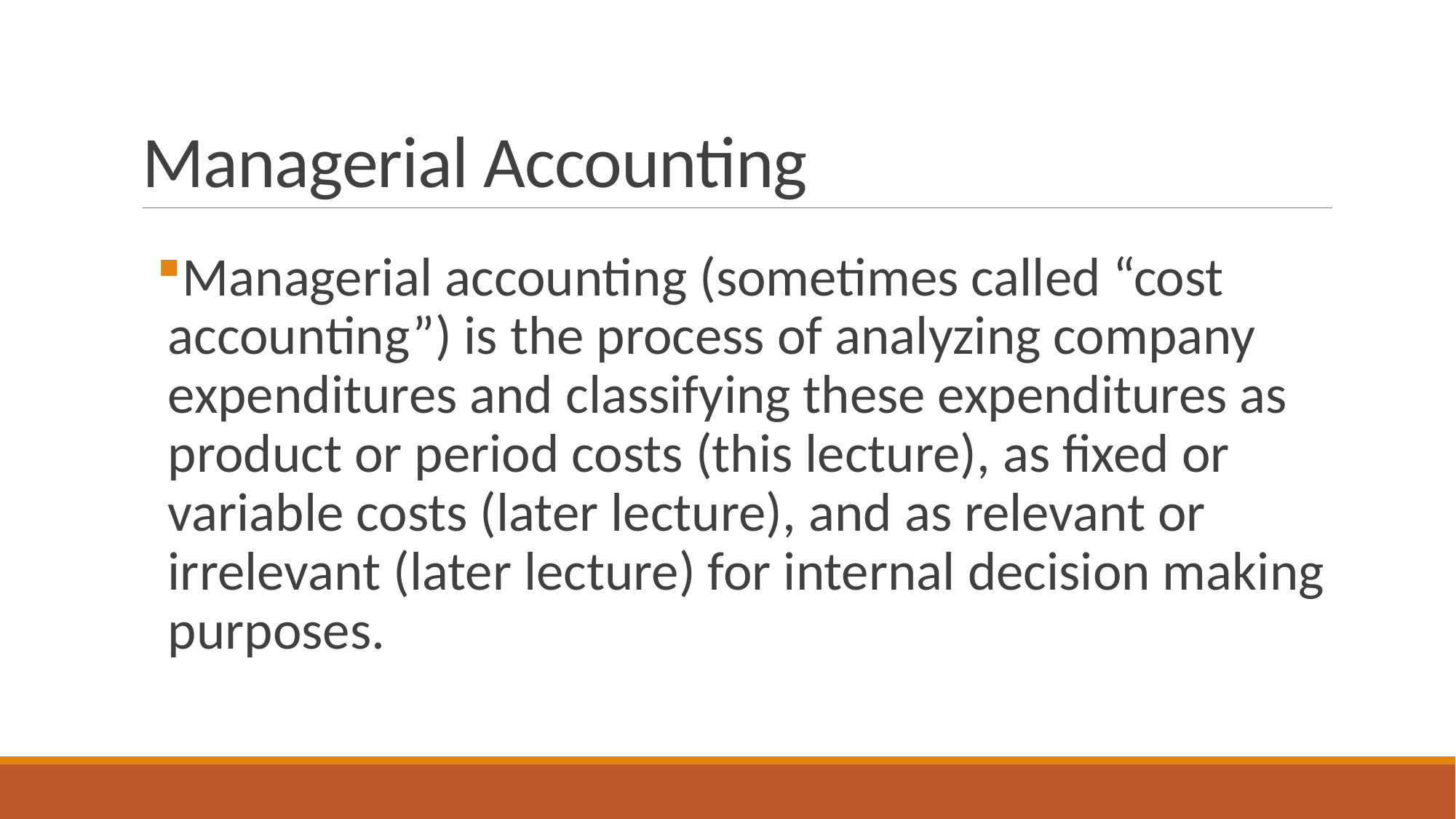

# Managerial Accounting
Managerial accounting (sometimes called “cost accounting”) is the process of analyzing company expenditures and classifying these expenditures as product or period costs (this lecture), as fixed or variable costs (later lecture), and as relevant or irrelevant (later lecture) for internal decision making purposes.